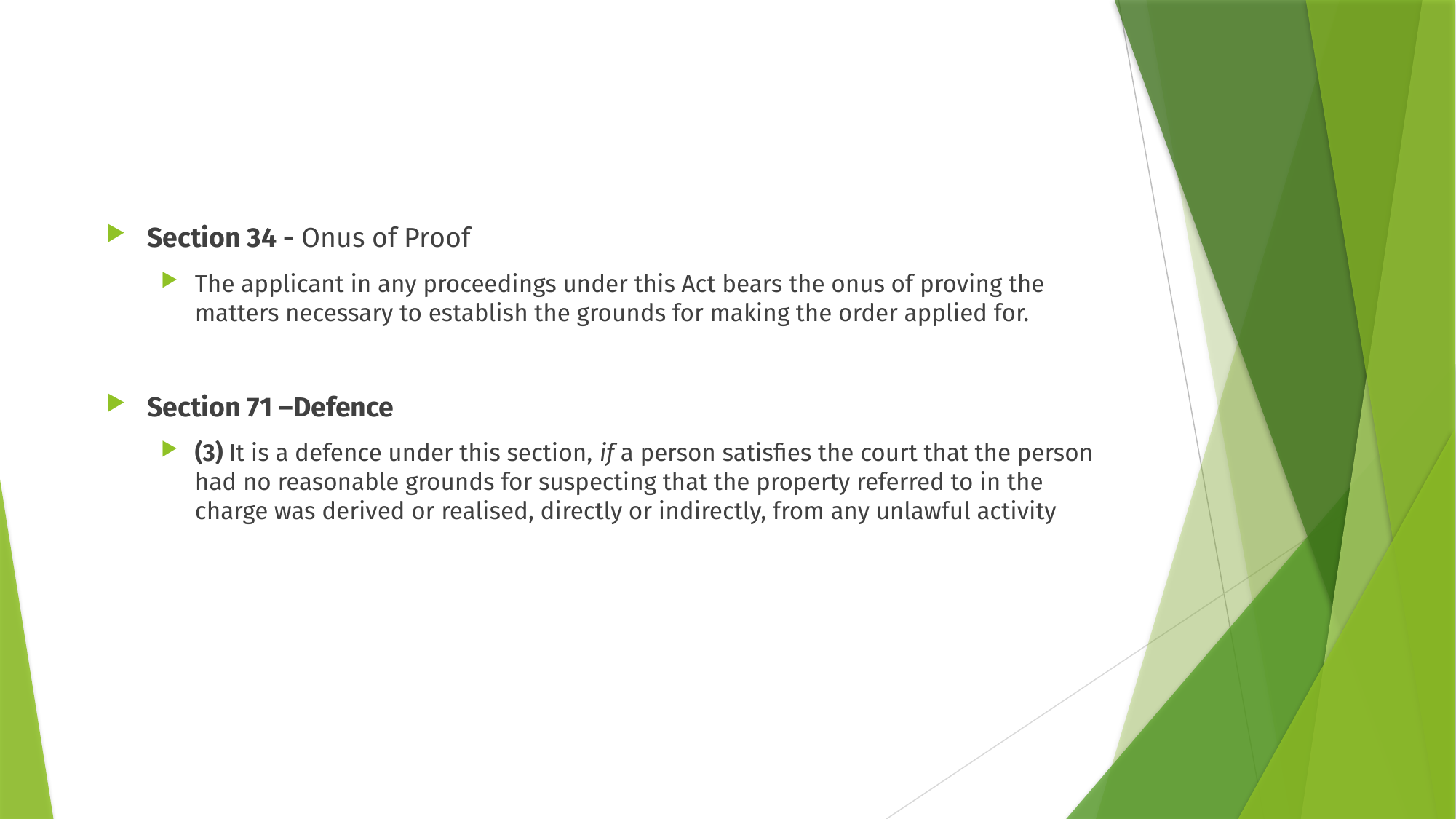

Section 34 - Onus of Proof
The applicant in any proceedings under this Act bears the onus of proving the matters necessary to establish the grounds for making the order applied for.

Section 71 –Defence
(3) It is a defence under this section, if a person satisfies the court that the person had no reasonable grounds for suspecting that the property referred to in the charge was derived or realised, directly or indirectly, from any unlawful activity